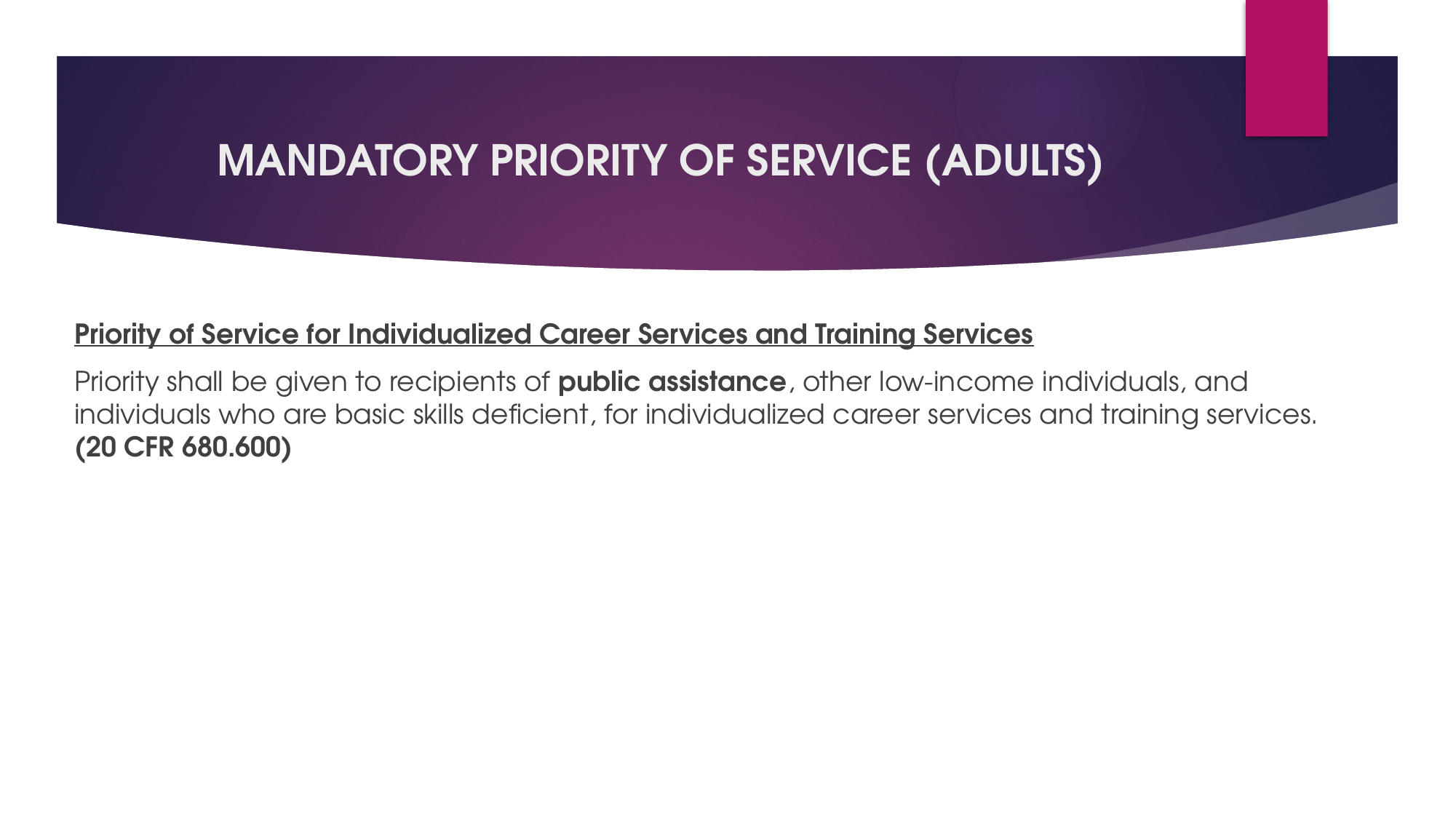

# MANDATORY PRIORITY OF SERVICE (ADULTS)
Priority of Service for Individualized Career Services and Training Services
Priority shall be given to recipients of public assistance, other low-income individuals, and individuals who are basic skills deficient, for individualized career services and training services. (20 CFR 680.600)